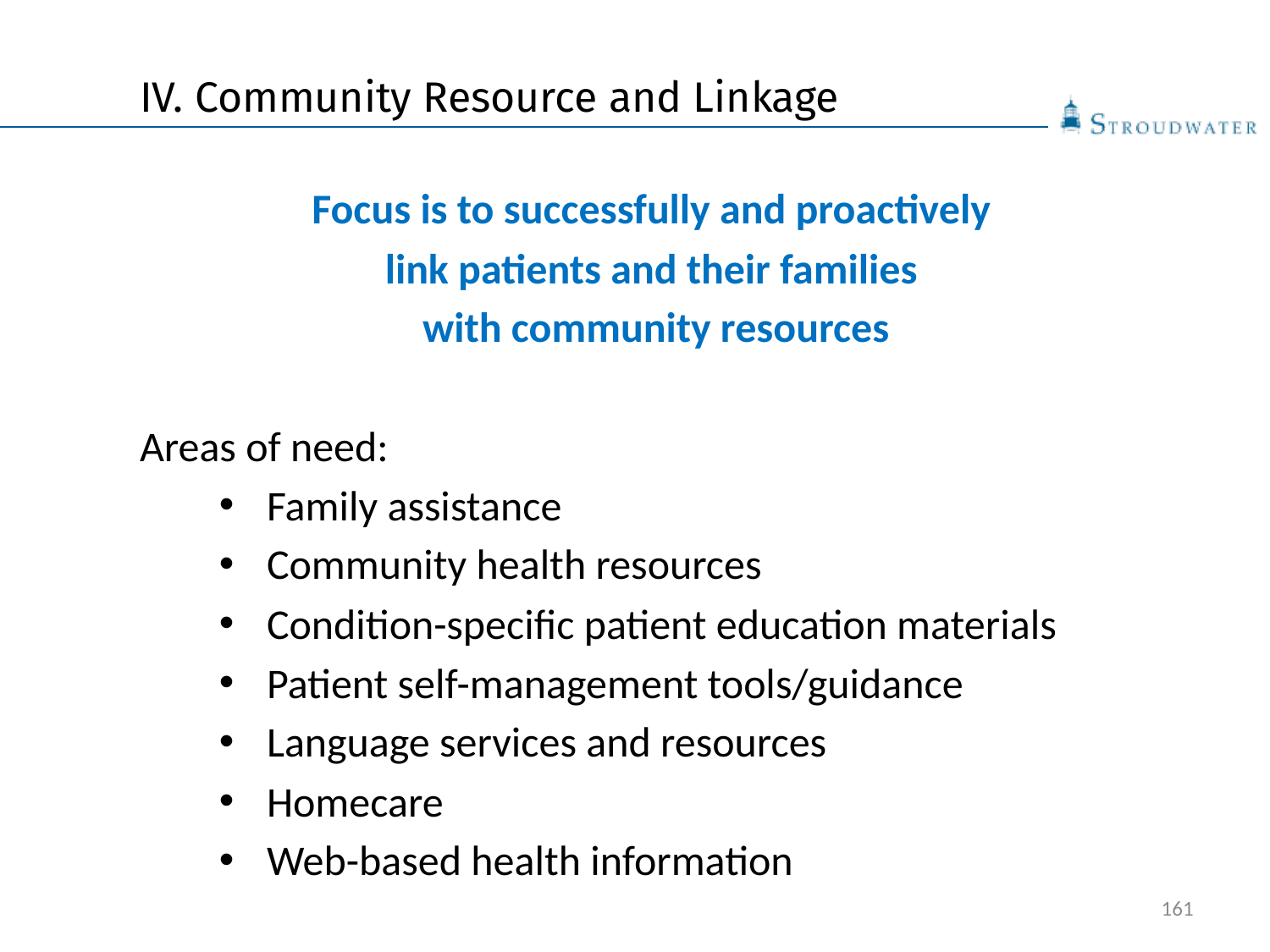

# IV. Community Resource and Linkage
Focus is to successfully and proactively
link patients and their families
with community resources

Areas of need:
Family assistance
Community health resources
Condition-specific patient education materials
Patient self-management tools/guidance
Language services and resources
Homecare
Web-based health information

161